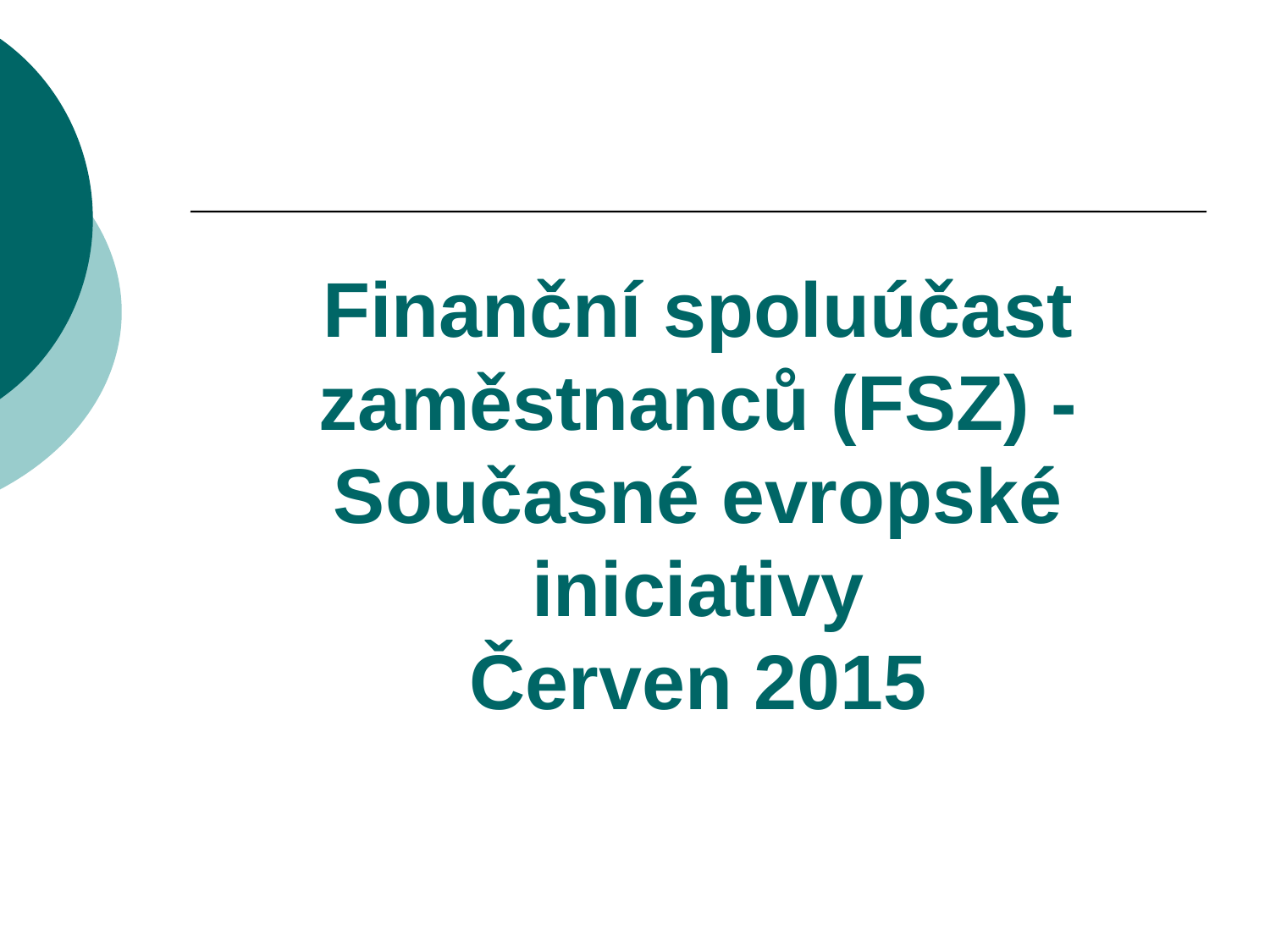

#
Finanční spoluúčast zaměstnanců (FSZ) - Současné evropské iniciativy
Červen 2015